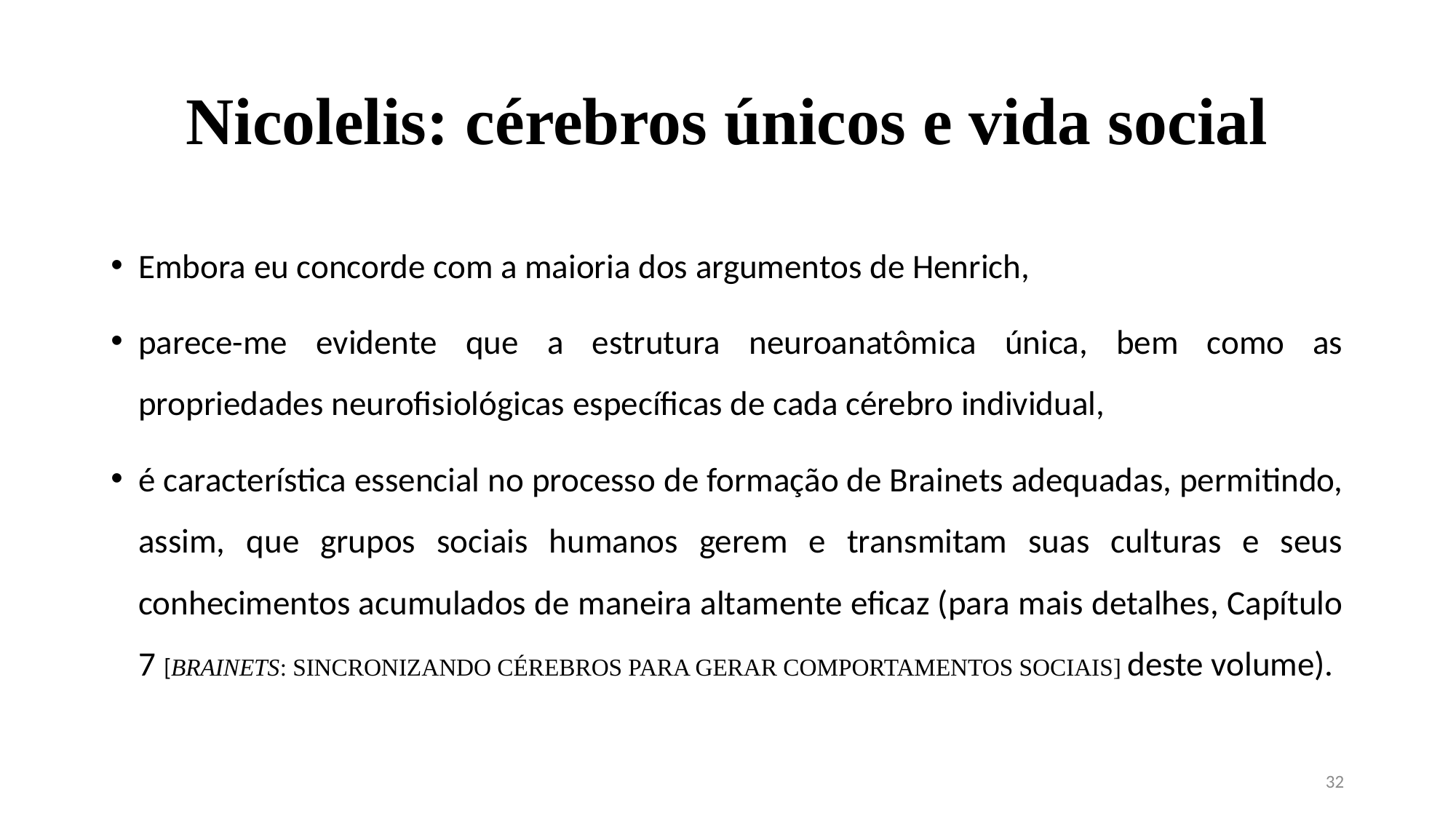

# Nicolelis: cérebros únicos e vida social
Embora eu concorde com a maioria dos argumentos de Henrich,
parece-me evidente que a estrutura neuroanatômica única, bem como as propriedades neurofisiológicas específicas de cada cérebro individual,
é característica essencial no processo de formação de Brainets adequadas, permitindo, assim, que grupos sociais humanos gerem e transmitam suas culturas e seus conhecimentos acumulados de maneira altamente eficaz (para mais detalhes, Capítulo 7 [BRAINETS: SINCRONIZANDO CÉREBROS PARA GERAR COMPORTAMENTOS SOCIAIS] deste volume).
32